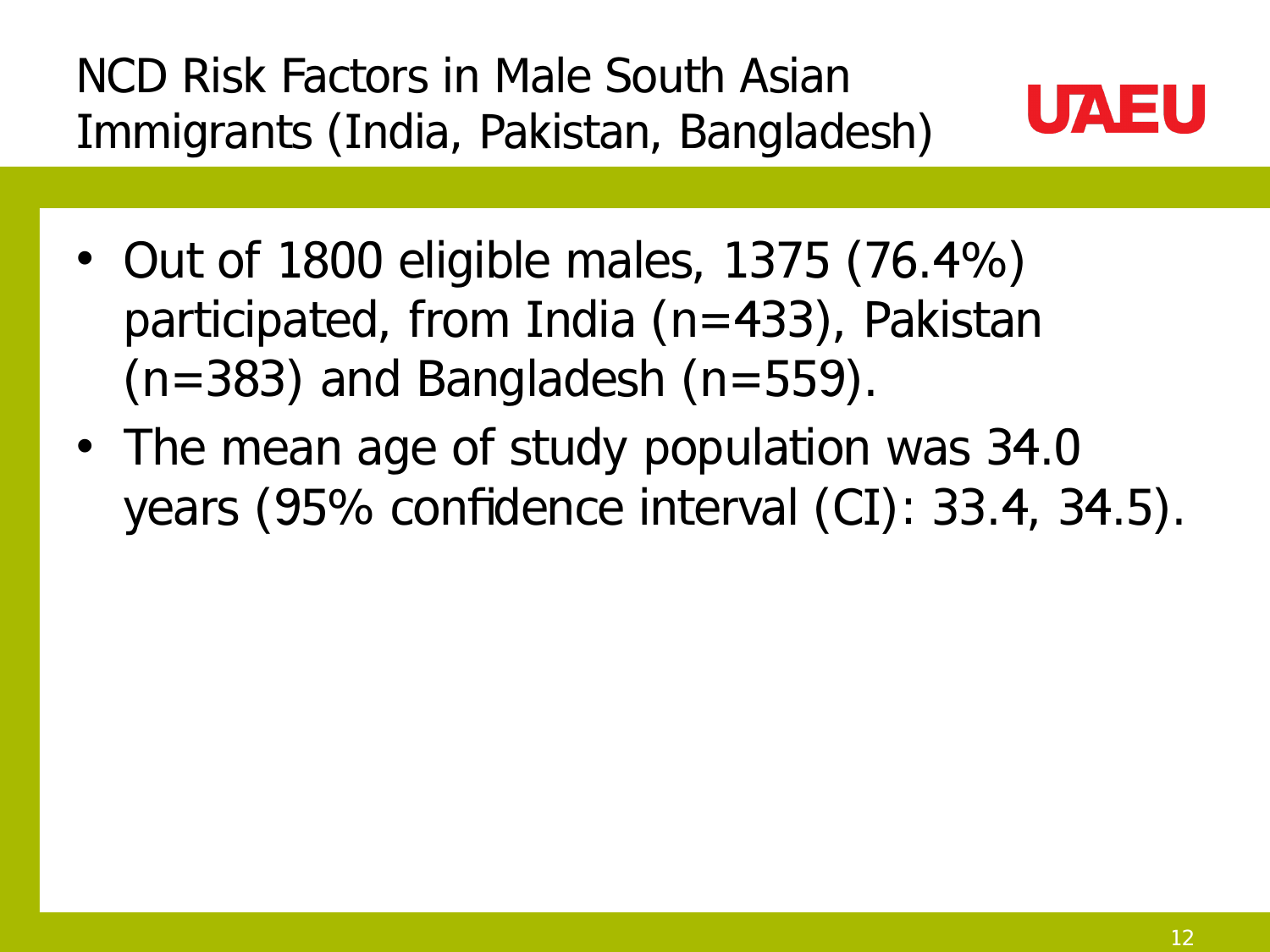

# NCD Risk Factors in Male South Asian Immigrants (India, Pakistan, Bangladesh)
Out of 1800 eligible males, 1375 (76.4%) participated, from India (n=433), Pakistan (n=383) and Bangladesh (n=559).
The mean age of study population was 34.0 years (95% confidence interval (CI): 33.4, 34.5).
12